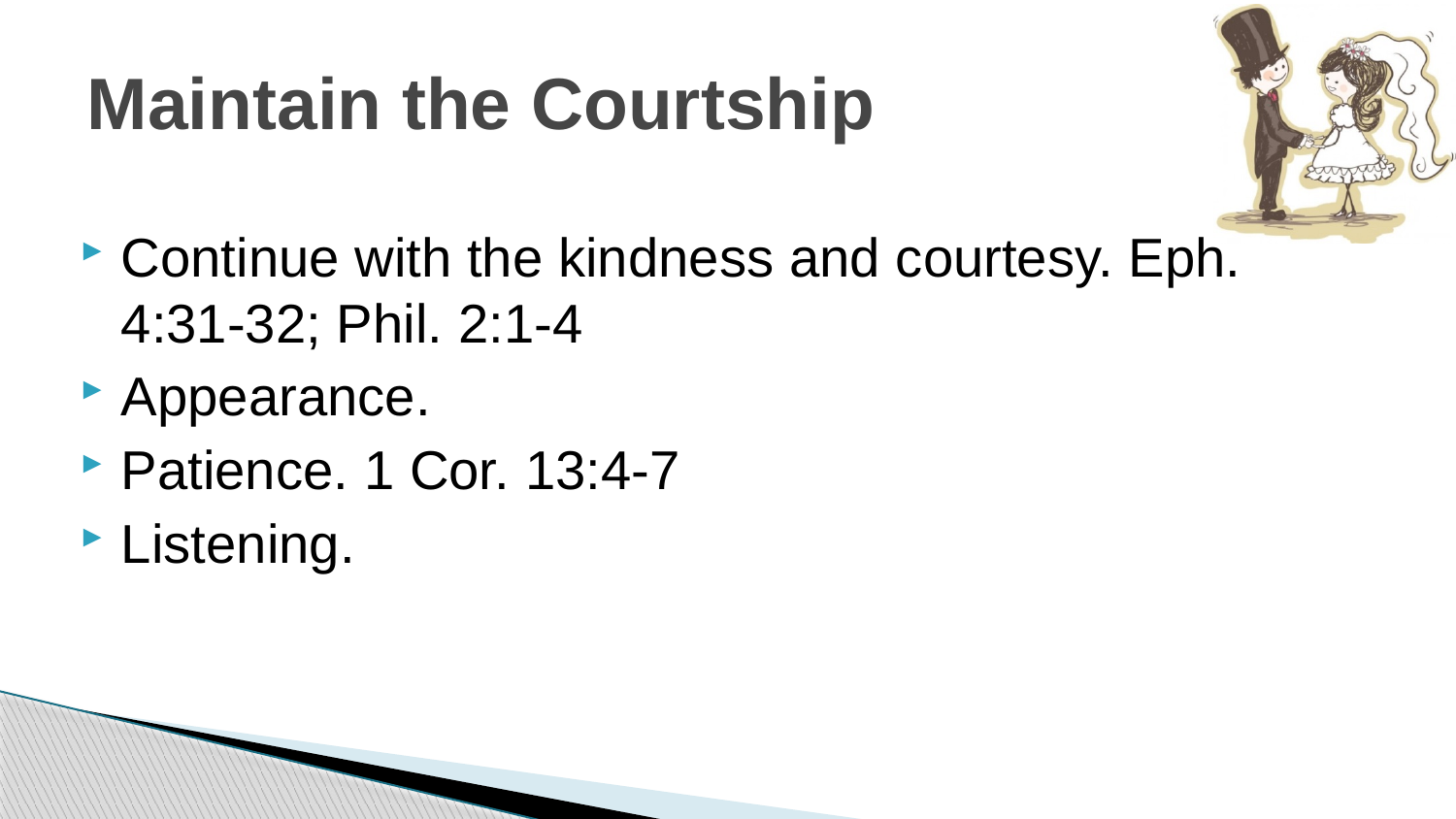

# Maintain the Courtship
Continue with the kindness and courtesy. Eph. 4:31-32; Phil. 2:1-4
Appearance.
Patience. 1 Cor. 13:4-7
Listening.